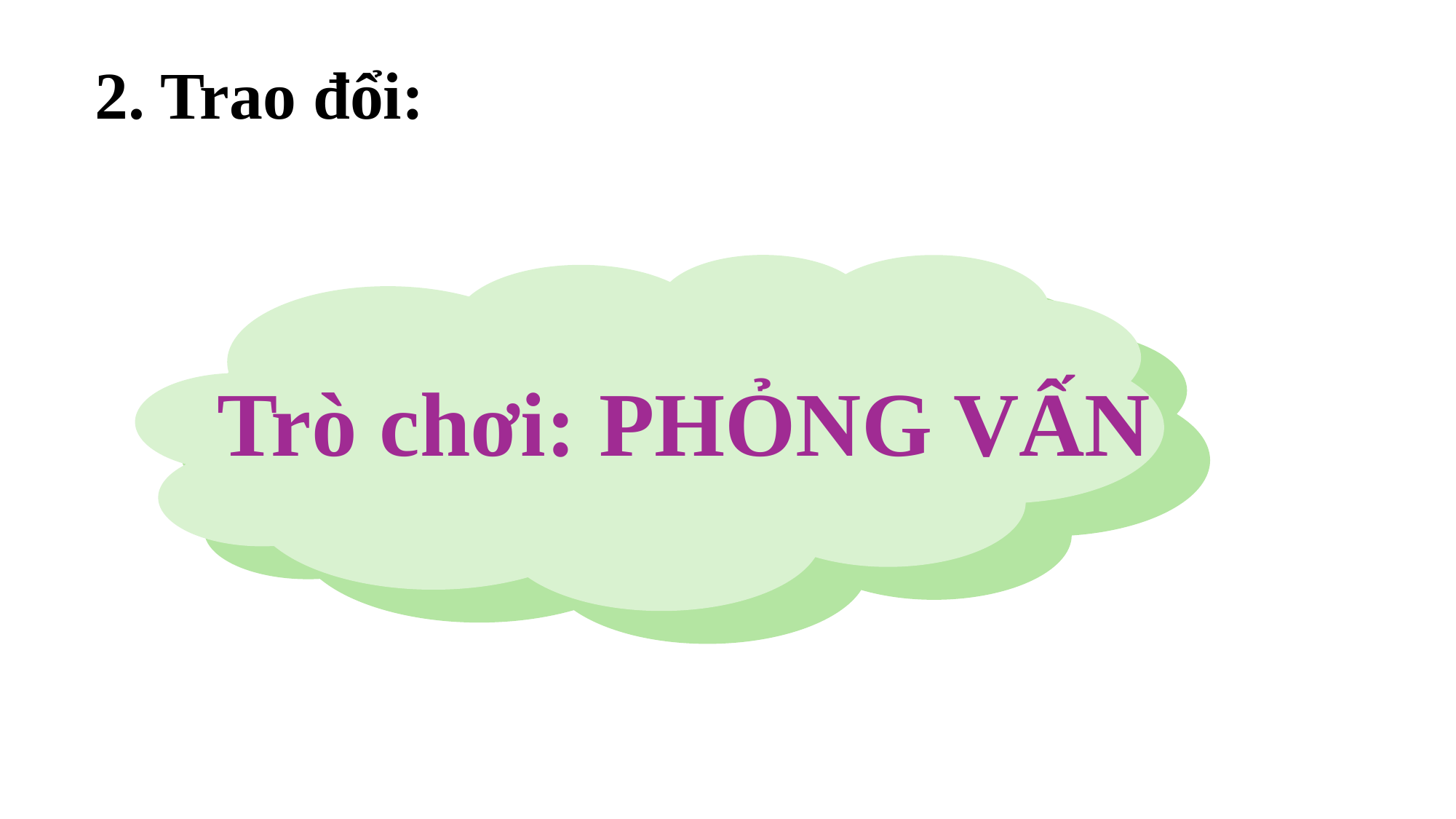

# 2. Trao đổi:

Trò chơi: PHỎNG VẤN